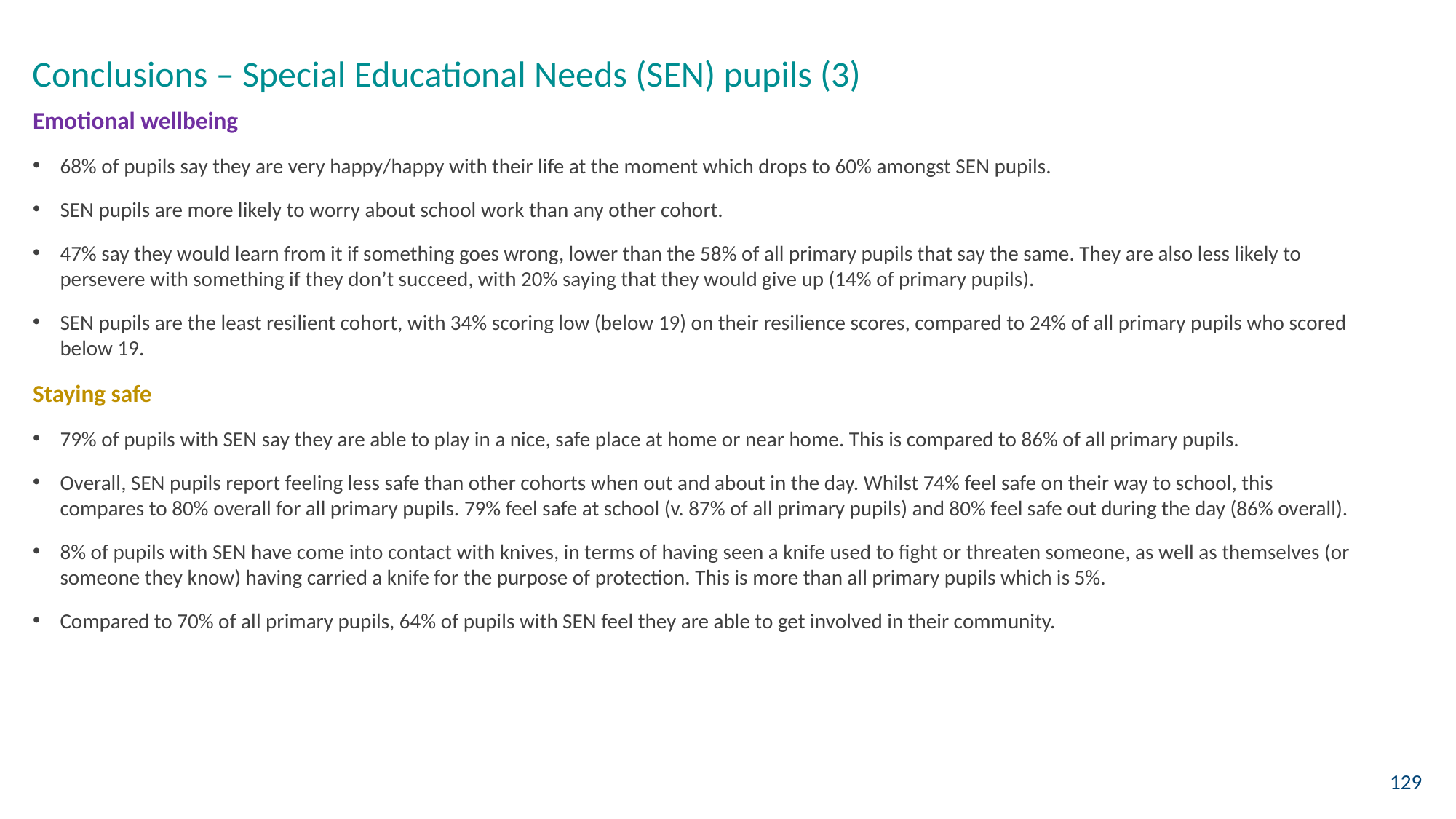

Conclusions – Special Educational Needs (SEN) pupils (3)
Emotional wellbeing
68% of pupils say they are very happy/happy with their life at the moment which drops to 60% amongst SEN pupils.
SEN pupils are more likely to worry about school work than any other cohort.
47% say they would learn from it if something goes wrong, lower than the 58% of all primary pupils that say the same. They are also less likely to persevere with something if they don’t succeed, with 20% saying that they would give up (14% of primary pupils).
SEN pupils are the least resilient cohort, with 34% scoring low (below 19) on their resilience scores, compared to 24% of all primary pupils who scored below 19.
Staying safe
79% of pupils with SEN say they are able to play in a nice, safe place at home or near home. This is compared to 86% of all primary pupils.
Overall, SEN pupils report feeling less safe than other cohorts when out and about in the day. Whilst 74% feel safe on their way to school, this compares to 80% overall for all primary pupils. 79% feel safe at school (v. 87% of all primary pupils) and 80% feel safe out during the day (86% overall).
8% of pupils with SEN have come into contact with knives, in terms of having seen a knife used to fight or threaten someone, as well as themselves (or someone they know) having carried a knife for the purpose of protection. This is more than all primary pupils which is 5%.
Compared to 70% of all primary pupils, 64% of pupils with SEN feel they are able to get involved in their community.